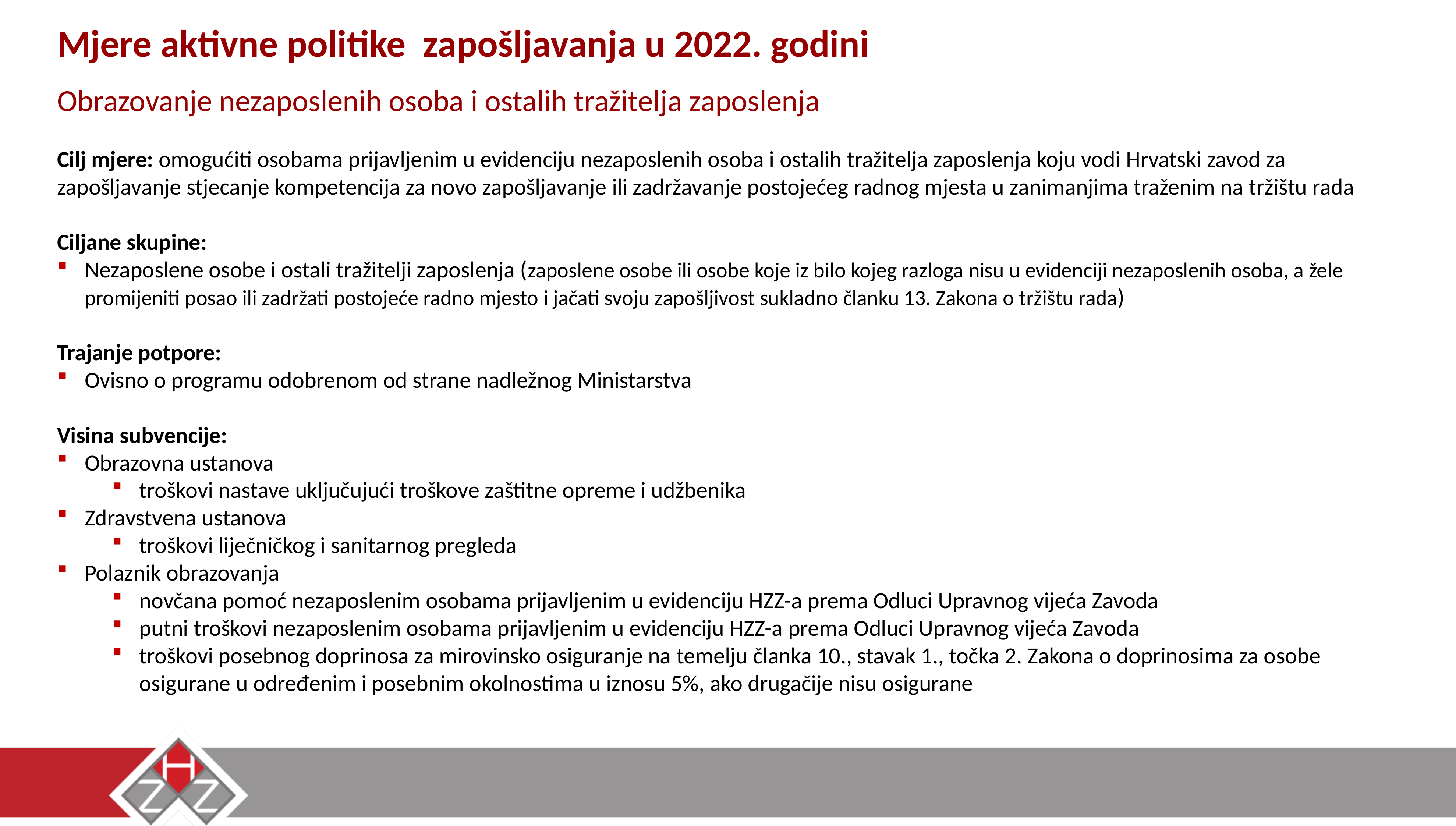

Mjere aktivne politike  zapošljavanja u 2022. godini

Obrazovanje nezaposlenih osoba i ostalih tražitelja zaposlenja

Cilj mjere: omogućiti osobama prijavljenim u evidenciju nezaposlenih osoba i ostalih tražitelja zaposlenja koju vodi Hrvatski zavod za zapošljavanje stjecanje kompetencija za novo zapošljavanje ili zadržavanje postojećeg radnog mjesta u zanimanjima traženim na tržištu rada

Ciljane skupine:
Nezaposlene osobe i ostali tražitelji zaposlenja (zaposlene osobe ili osobe koje iz bilo kojeg razloga nisu u evidenciji nezaposlenih osoba, a žele promijeniti posao ili zadržati postojeće radno mjesto i jačati svoju zapošljivost sukladno članku 13. Zakona o tržištu rada)
Trajanje potpore:
Ovisno o programu odobrenom od strane nadležnog Ministarstva

Visina subvencije:
Obrazovna ustanova
troškovi nastave uključujući troškove zaštitne opreme i udžbenika
Zdravstvena ustanova
troškovi liječničkog i sanitarnog pregleda
Polaznik obrazovanja
novčana pomoć nezaposlenim osobama prijavljenim u evidenciju HZZ-a prema Odluci Upravnog vijeća Zavoda
putni troškovi nezaposlenim osobama prijavljenim u evidenciju HZZ-a prema Odluci Upravnog vijeća Zavoda
troškovi posebnog doprinosa za mirovinsko osiguranje na temelju članka 10., stavak 1., točka 2. Zakona o doprinosima za osobe osigurane u određenim i posebnim okolnostima u iznosu 5%, ako drugačije nisu osigurane